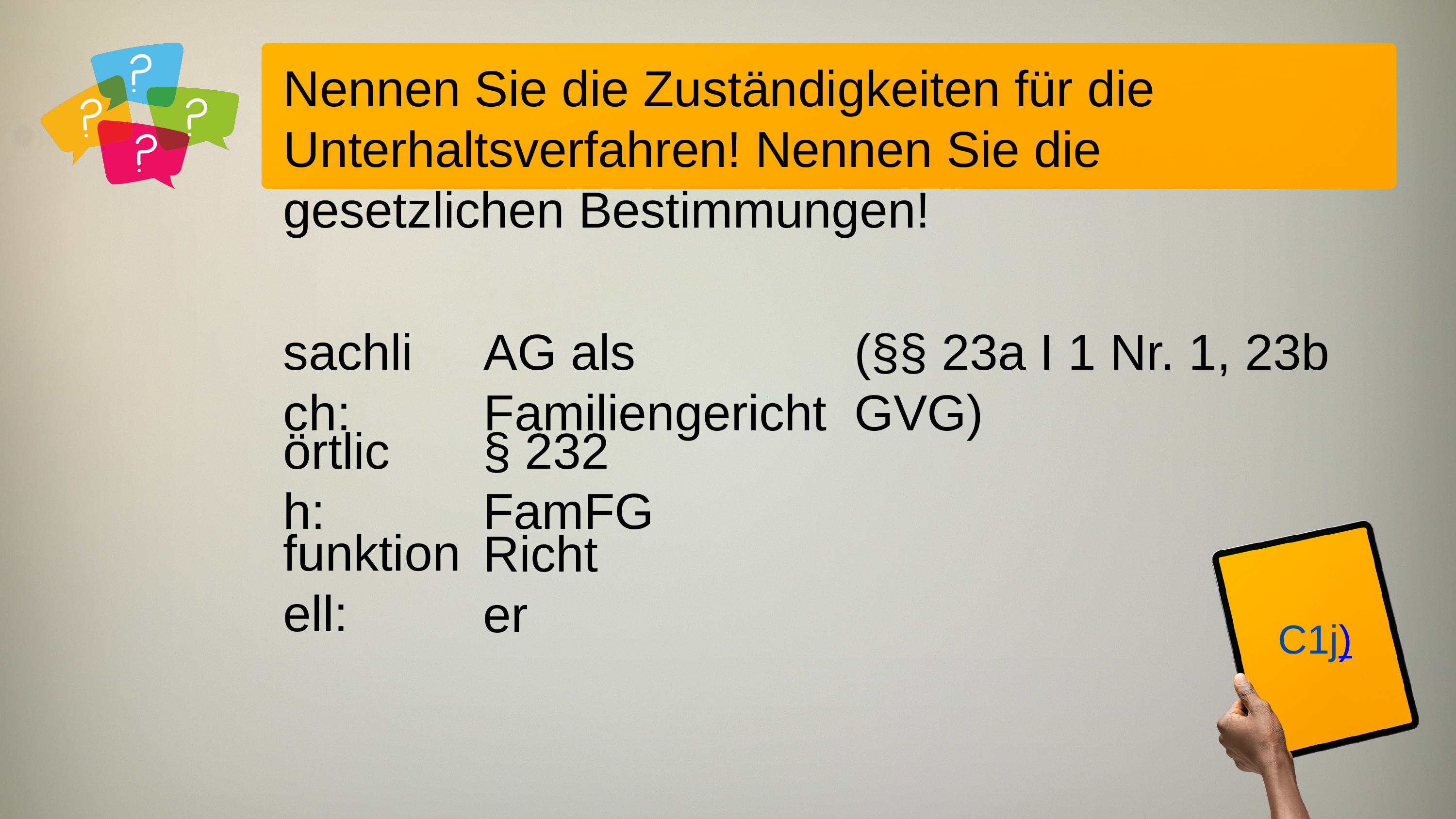

Nennen Sie die Zuständigkeiten für die Unterhaltsverfahren! Nennen Sie die gesetzlichen Bestimmungen!
sachlich:
AG als Familiengericht
(§§ 23a I 1 Nr. 1, 23b GVG)
örtlich:
§ 232 FamFG
funktionell:

Richter
C1j)